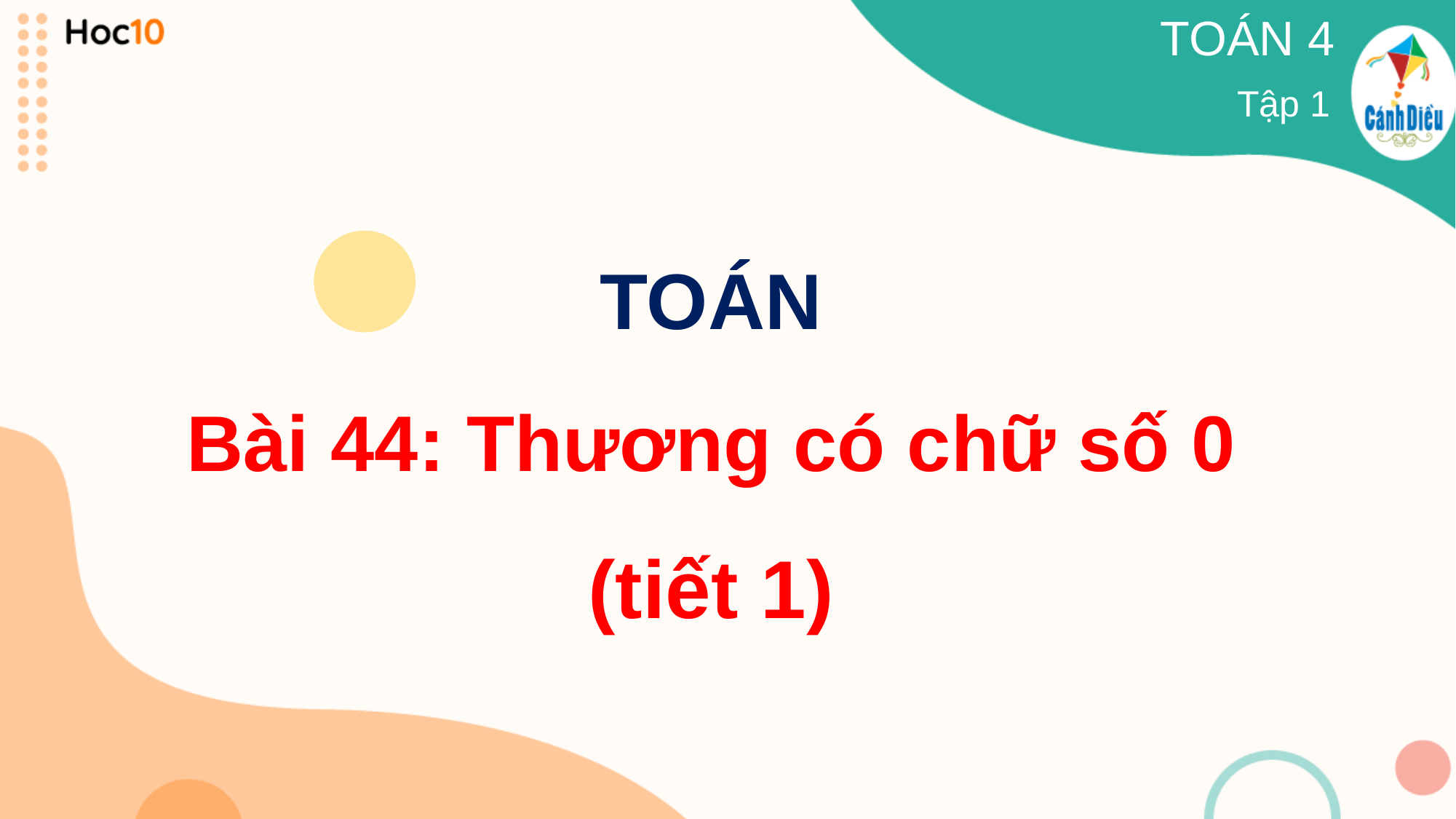

TOÁN 4
Tập 1
TOÁN
Bài 44: Thương có chữ số 0 (tiết 1)